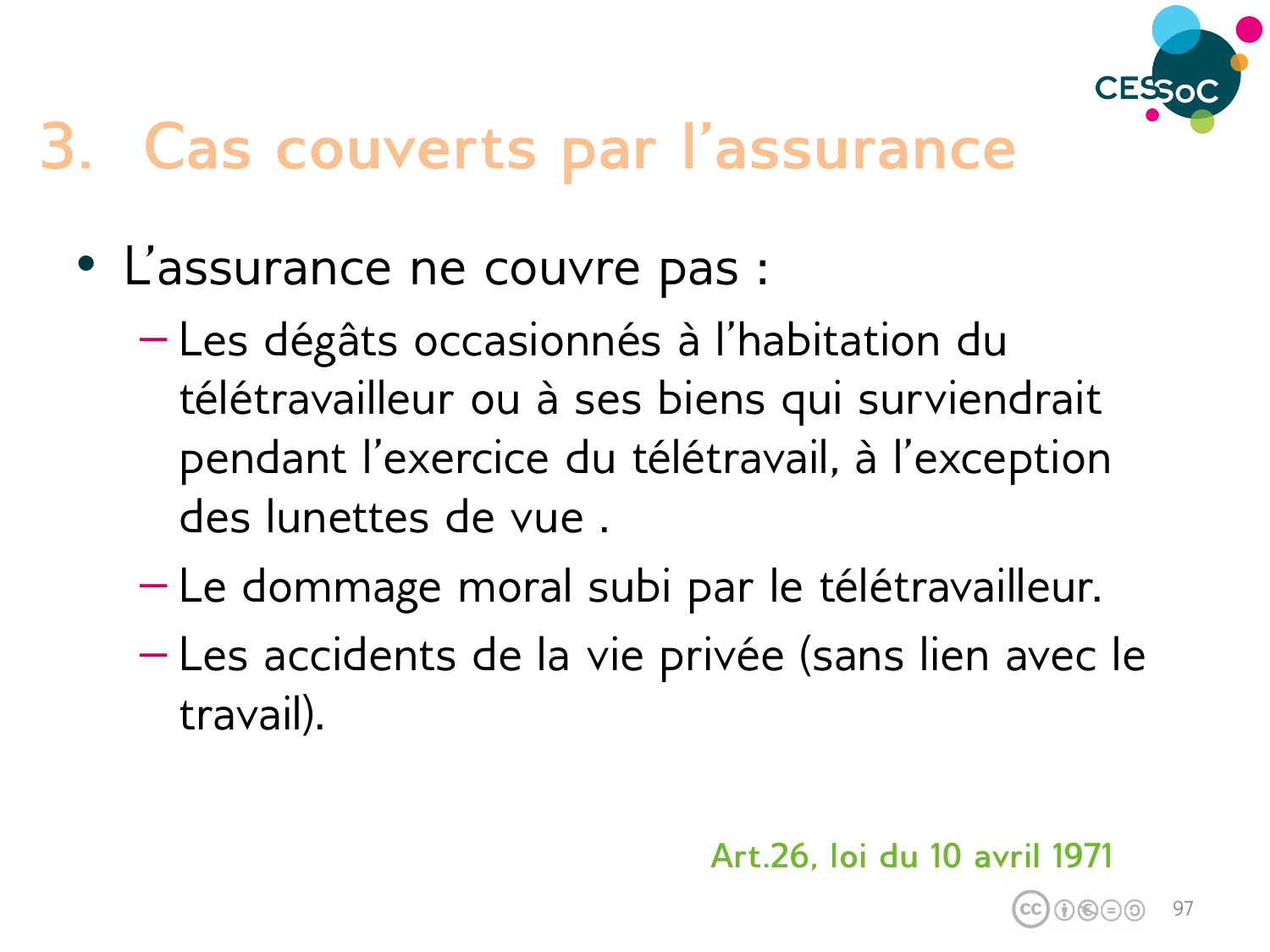

# Cas couverts par l’assurance

L’assurance ne couvre pas :
Les dégâts occasionnés à l’habitation du télétravailleur ou à ses biens qui surviendrait pendant l’exercice du télétravail, à l’exception des lunettes de vue .
Le dommage moral subi par le télétravailleur.
Les accidents de la vie privée (sans lien avec le travail).

Art.26, loi du 10 avril 1971
97